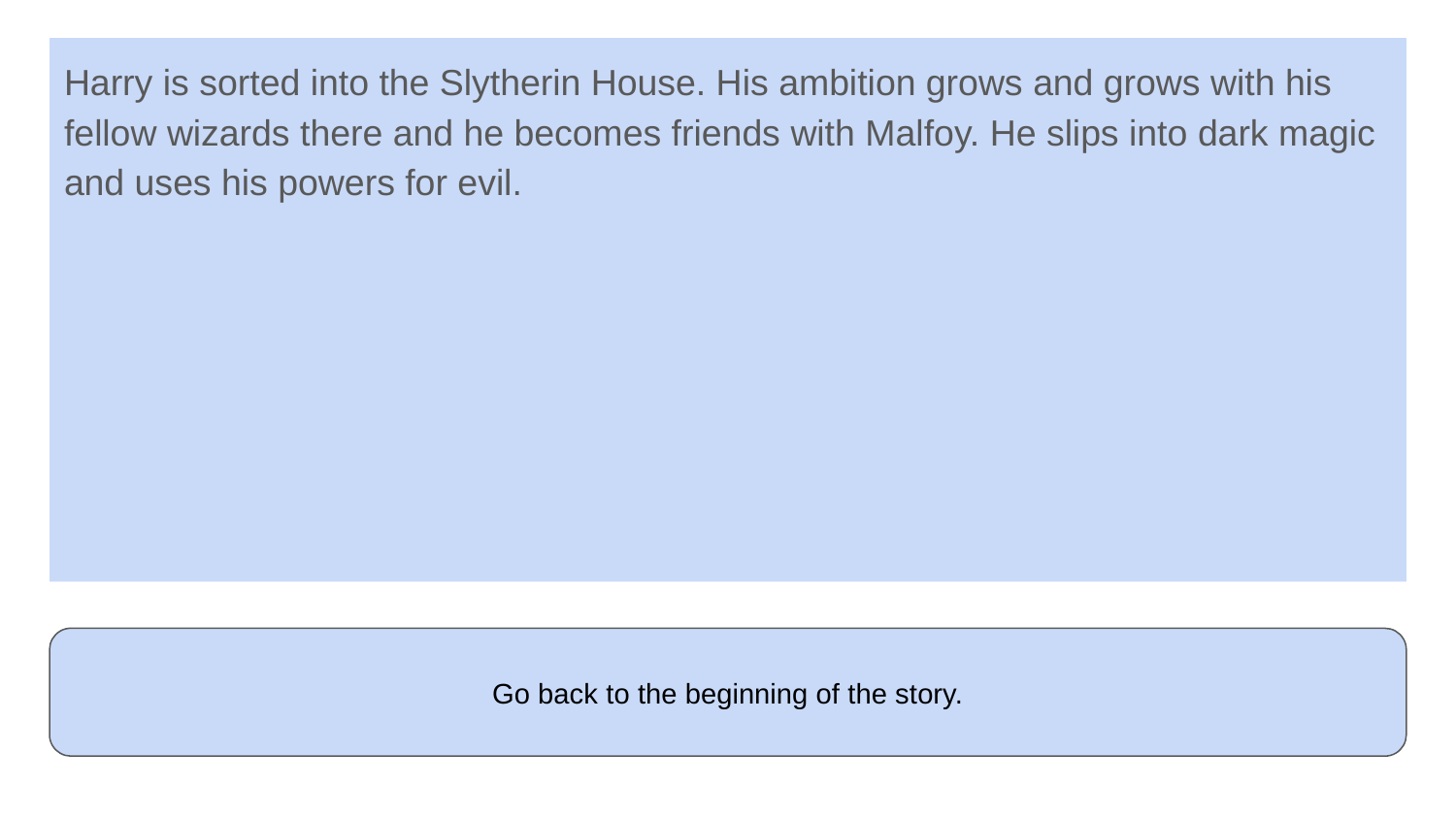

Harry is sorted into the Slytherin House. His ambition grows and grows with his fellow wizards there and he becomes friends with Malfoy. He slips into dark magic and uses his powers for evil.
Go back to the beginning of the story.